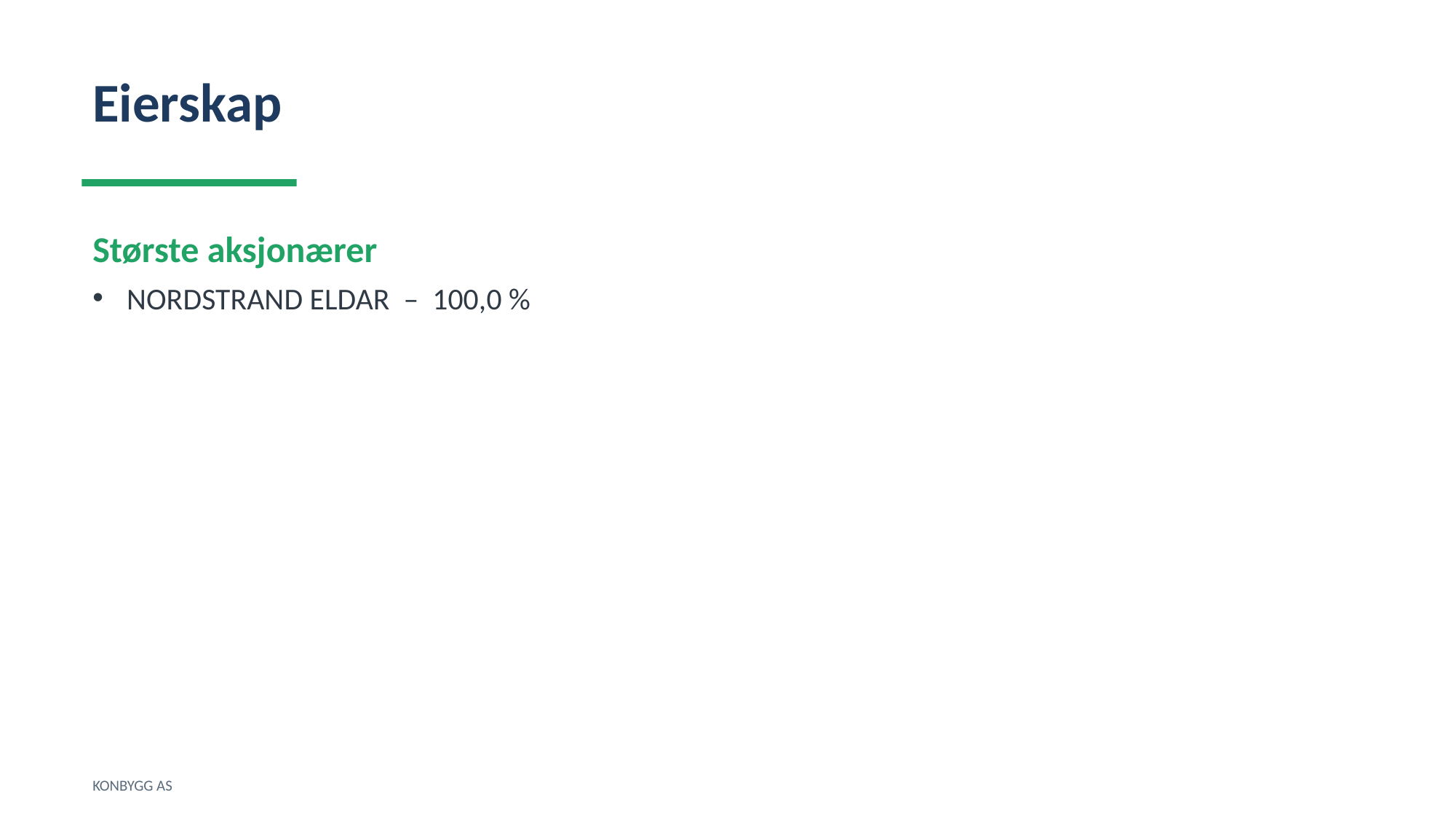

Eierskap

Største aksjonærer
NORDSTRAND ELDAR  –  100,0 %
KONBYGG AS